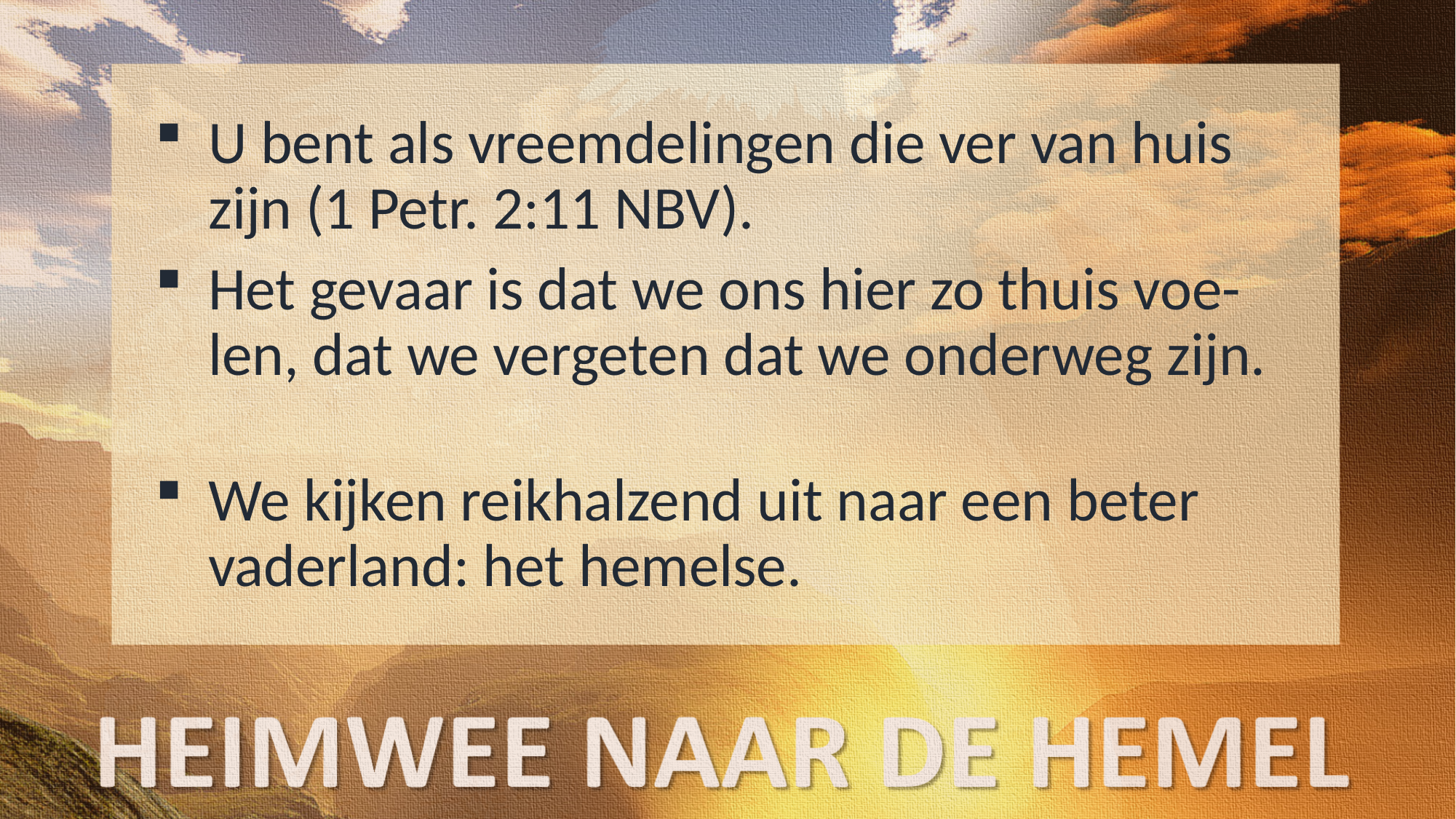

U bent als vreemdelingen die ver van huis zijn (1 Petr. 2:11 NBV).
Het gevaar is dat we ons hier zo thuis voe-len, dat we vergeten dat we onderweg zijn.
We kijken reikhalzend uit naar een beter vaderland: het hemelse.